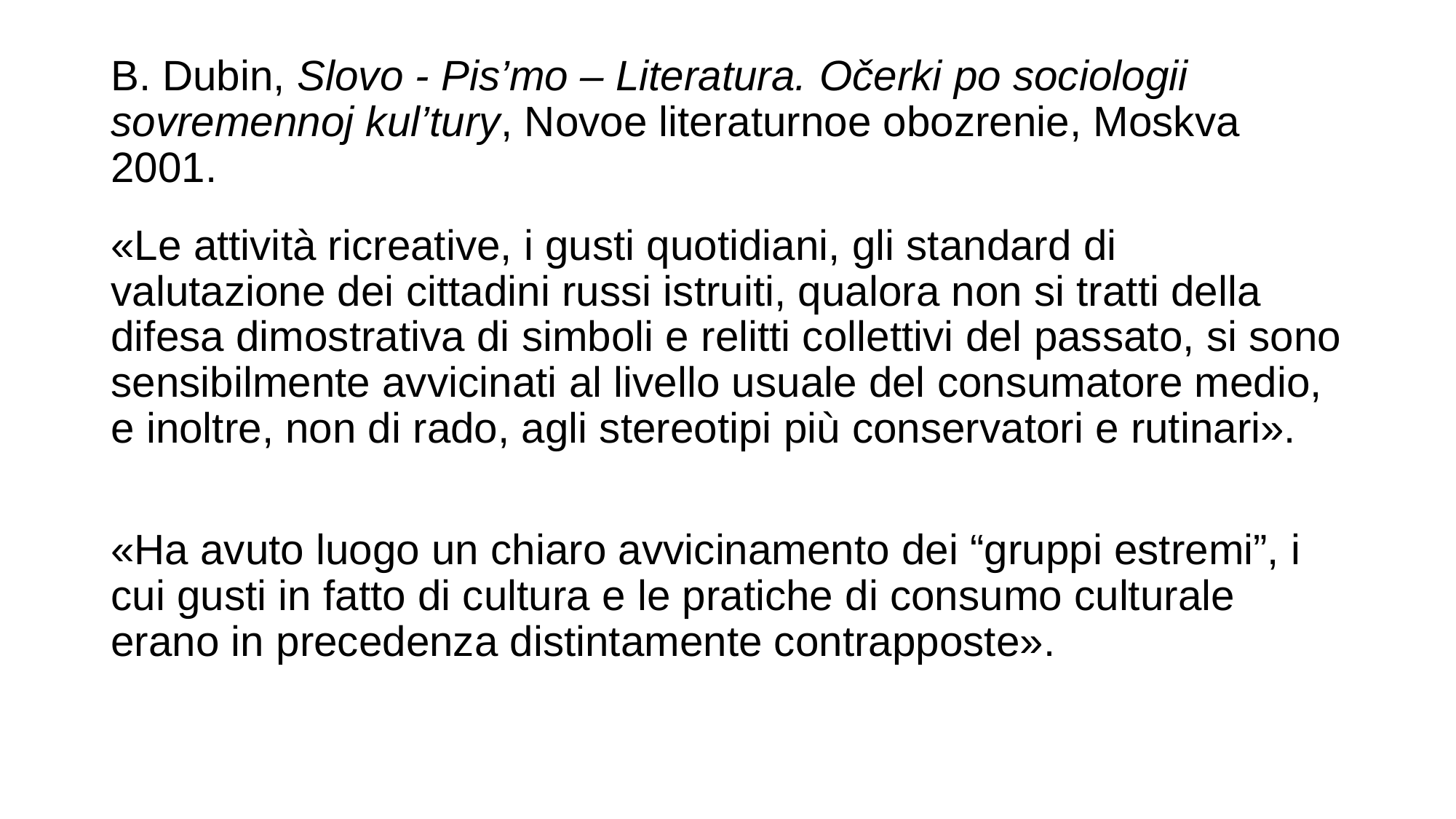

# B. Dubin, Slovo - Pis’mo – Literatura. Očerki po sociologii sovremennoj kul’tury, Novoe literaturnoe obozrenie, Moskva 2001.
«Le attività ricreative, i gusti quotidiani, gli standard di valutazione dei cittadini russi istruiti, qualora non si tratti della difesa dimostrativa di simboli e relitti collettivi del passato, si sono sensibilmente avvicinati al livello usuale del consumatore medio, e inoltre, non di rado, agli stereotipi più conservatori e rutinari».

«Ha avuto luogo un chiaro avvicinamento dei “gruppi estremi”, i cui gusti in fatto di cultura e le pratiche di consumo culturale erano in precedenza distintamente contrapposte».